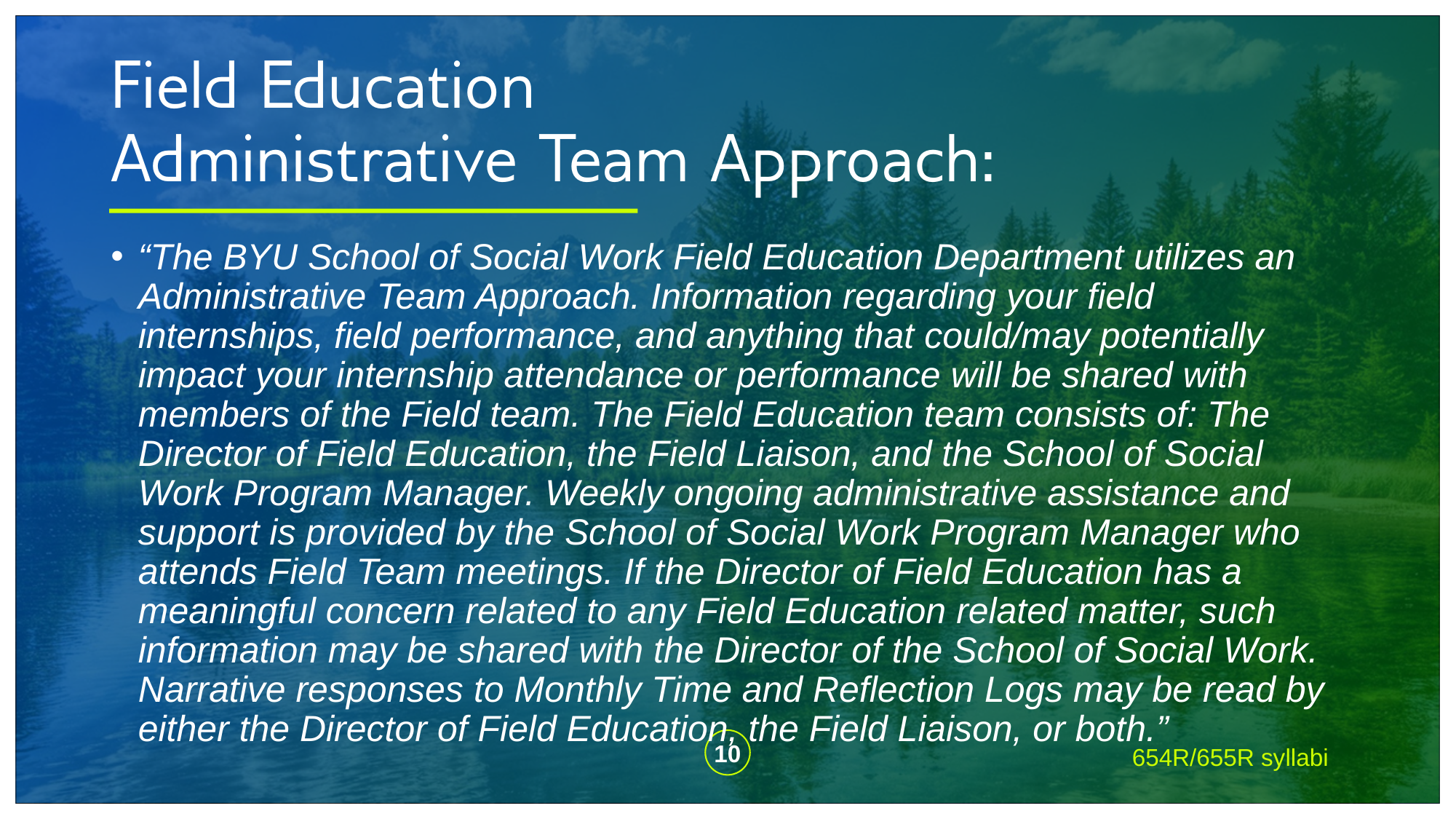

# Field Education Administrative Team Approach:
“The BYU School of Social Work Field Education Department utilizes an Administrative Team Approach. Information regarding your field internships, field performance, and anything that could/may potentially impact your internship attendance or performance will be shared with members of the Field team. The Field Education team consists of: The Director of Field Education, the Field Liaison, and the School of Social Work Program Manager. Weekly ongoing administrative assistance and support is provided by the School of Social Work Program Manager who attends Field Team meetings. If the Director of Field Education has a meaningful concern related to any Field Education related matter, such information may be shared with the Director of the School of Social Work. Narrative responses to Monthly Time and Reflection Logs may be read by either the Director of Field Education, the Field Liaison, or both.”

10
654R/655R syllabi